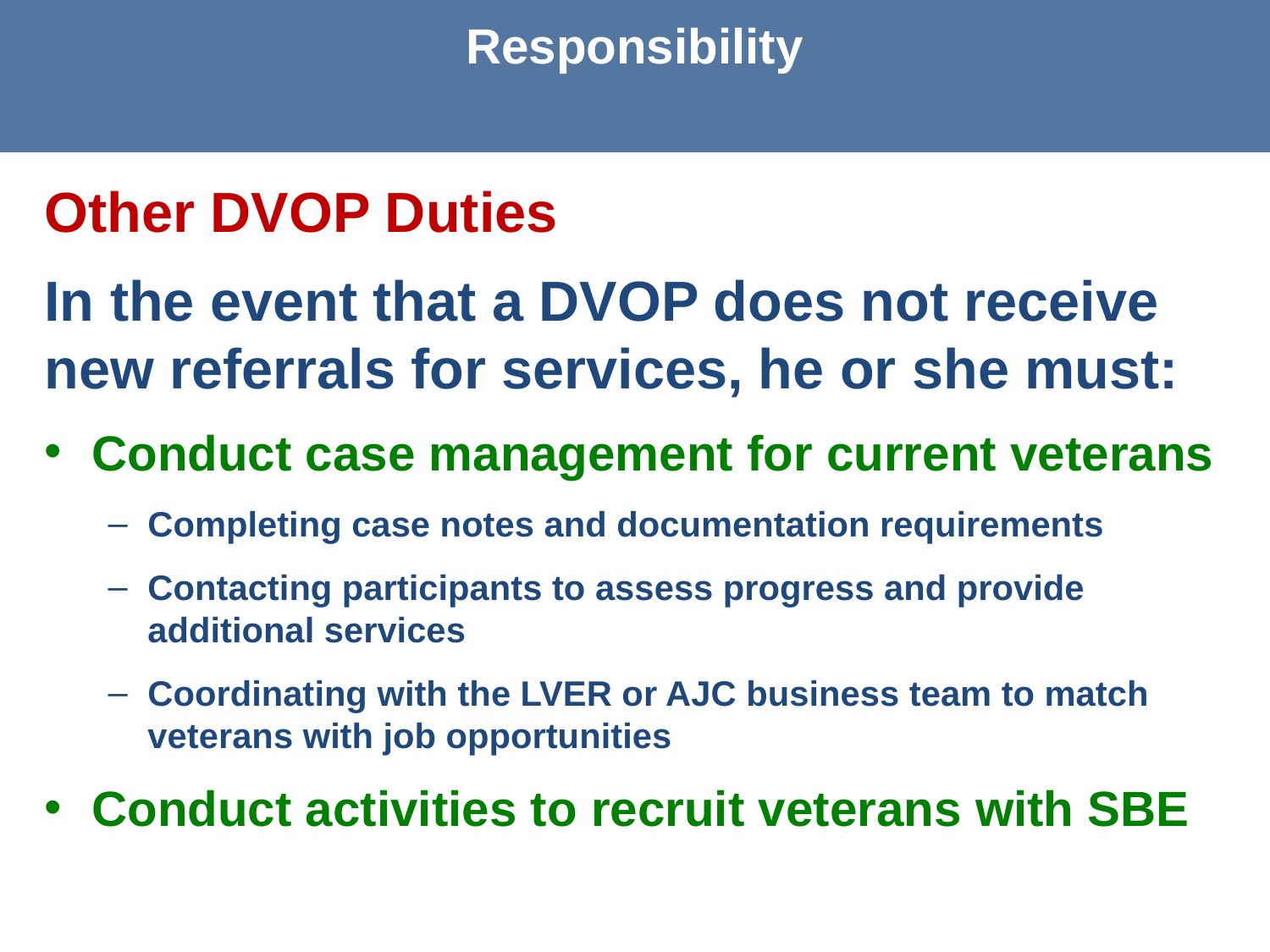

# Responsibility
Other DVOP Duties
In the event that a DVOP does not receive new referrals for services, he or she must:
Conduct case management for current veterans
Completing case notes and documentation requirements
Contacting participants to assess progress and provide additional services
Coordinating with the LVER or AJC business team to match veterans with job opportunities
Conduct activities to recruit veterans with SBE
#
22